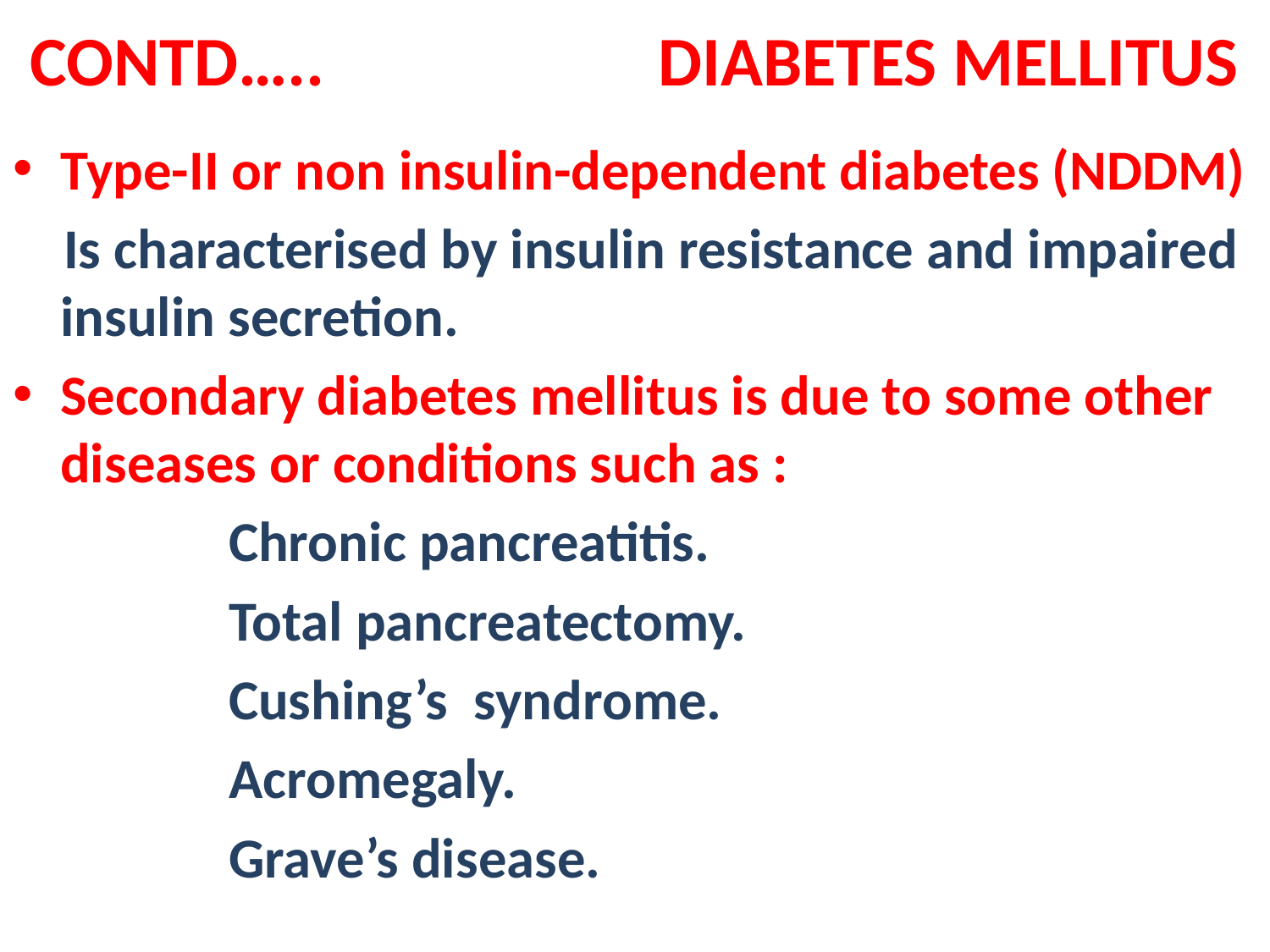

# CONTD…..                     DIABETES MELLITUS
Type-II or non insulin-dependent diabetes (NDDM)
    Is characterised by insulin resistance and impaired insulin secretion.
Secondary diabetes mellitus is due to some other diseases or conditions such as :
                 Chronic pancreatitis.
                 Total pancreatectomy.
                 Cushing’s  syndrome.
                 Acromegaly.
                 Grave’s disease.